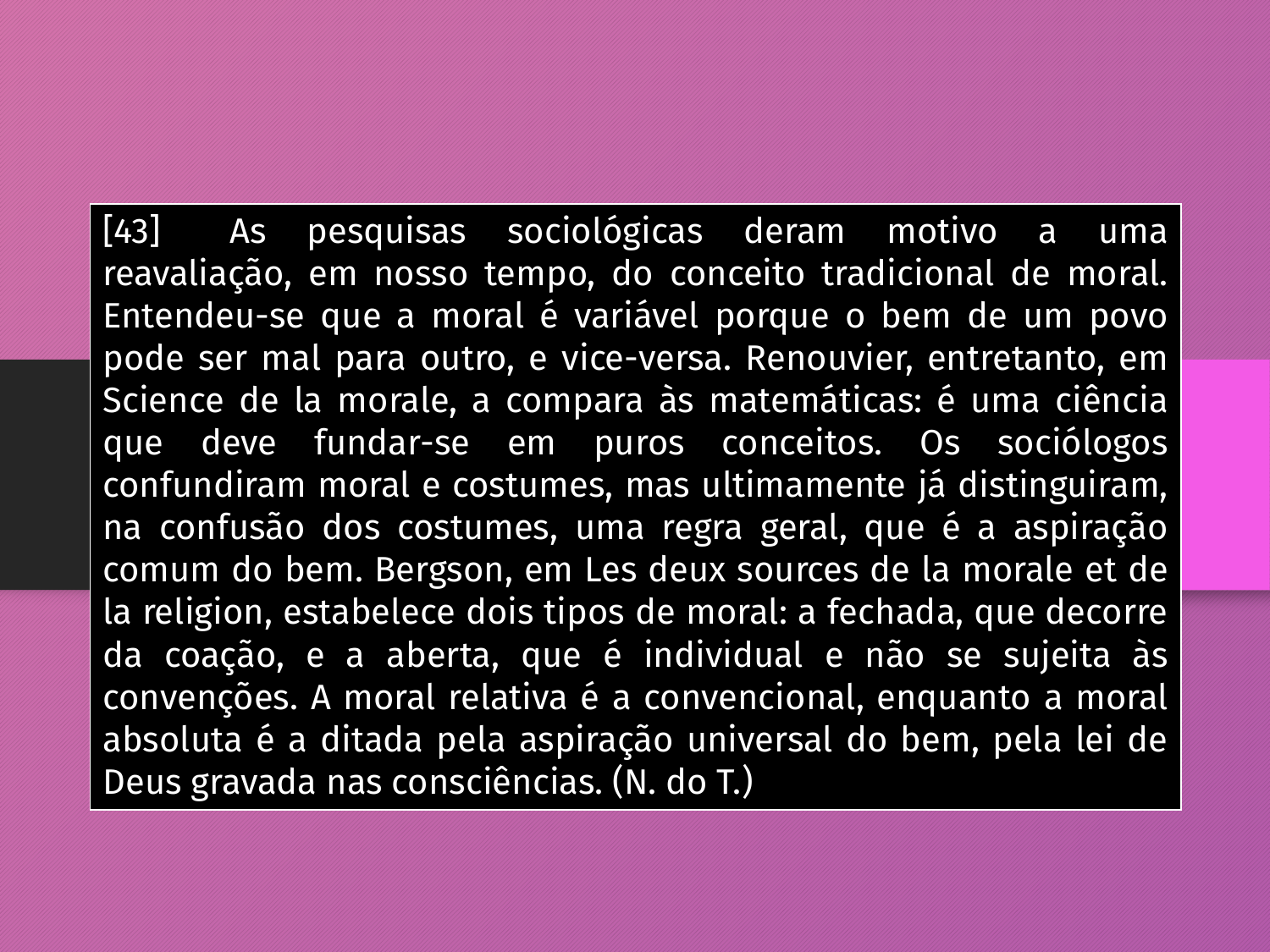

| [43] As pesquisas sociológicas deram motivo a uma reavaliação, em nosso tempo, do conceito tradicional de moral. Entendeu-se que a moral é variável porque o bem de um povo pode ser mal para outro, e vice-versa. Renouvier, entretanto, em Science de la morale, a compara às matemáticas: é uma ciência que deve fundar-se em puros conceitos. Os sociólogos confundiram moral e costumes, mas ultimamente já distinguiram, na confusão dos costumes, uma regra geral, que é a aspiração comum do bem. Bergson, em Les deux sources de la morale et de la religion, estabelece dois tipos de moral: a fechada, que decorre da coação, e a aberta, que é individual e não se sujeita às convenções. A moral relativa é a convencional, enquanto a moral absoluta é a ditada pela aspiração universal do bem, pela lei de Deus gravada nas consciências. (N. do T.) |
| --- |